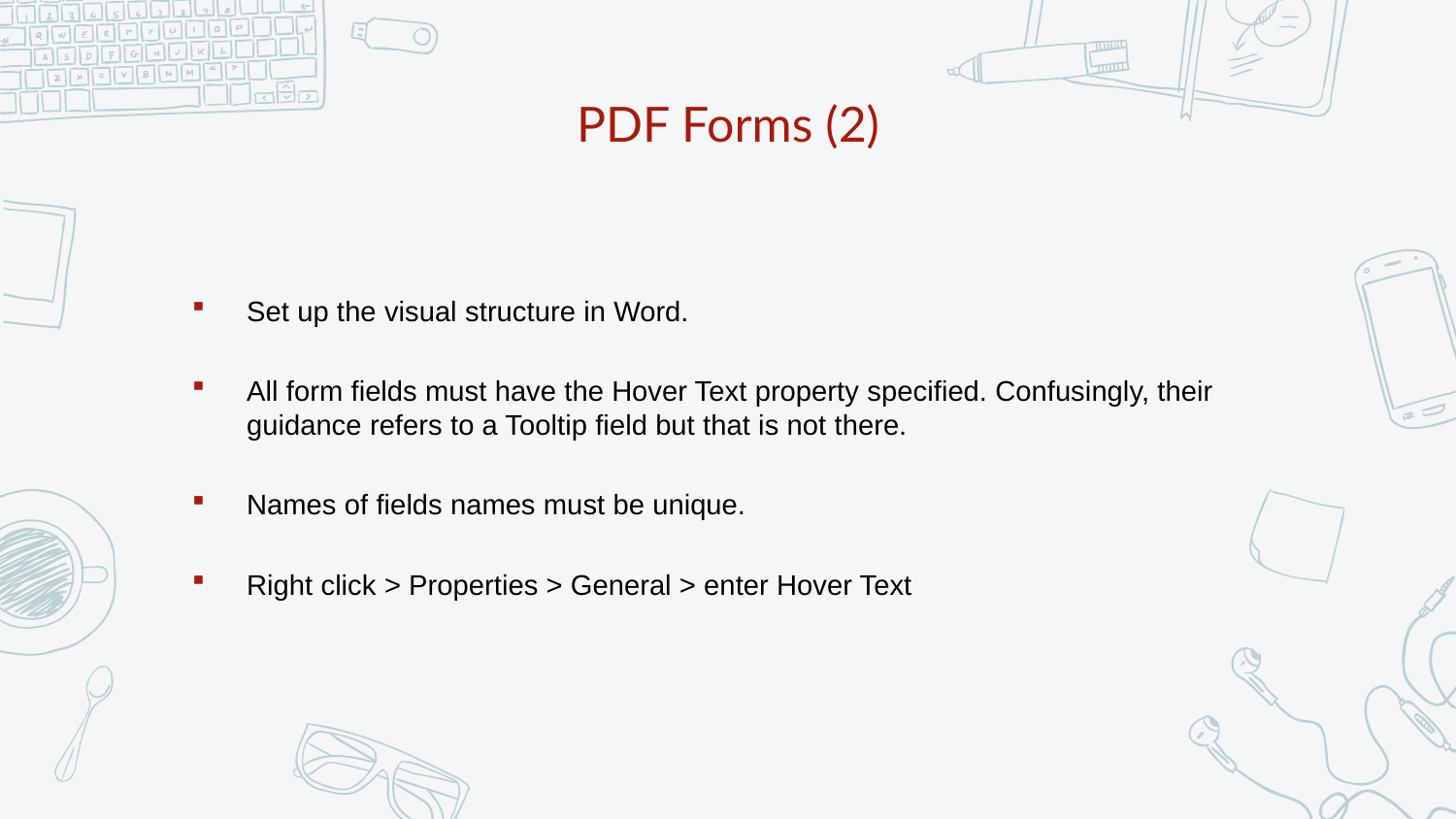

# PDF Forms (2)
Set up the visual structure in Word.

All form fields must have the Hover Text property specified. Confusingly, their guidance refers to a Tooltip field but that is not there.

Names of fields names must be unique.

Right click > Properties > General > enter Hover Text